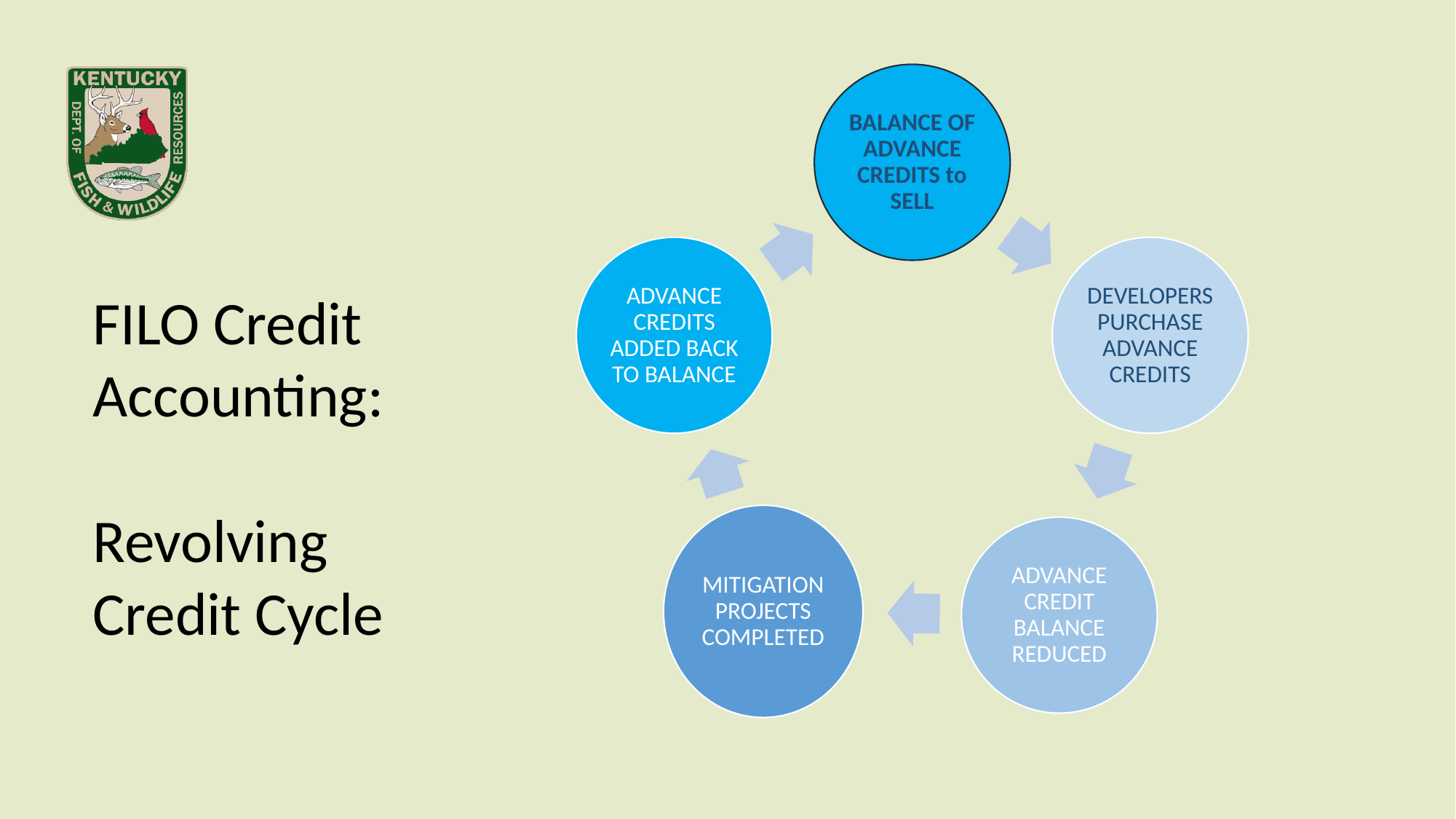

BALANCE OF ADVANCE CREDITS to SELL

DEVELOPERS PURCHASE ADVANCE CREDITS

ADVANCE CREDIT BALANCE REDUCED

MITIGATION PROJECTS COMPLETED

ADVANCE CREDITS ADDED BACK TO BALANCE

FILO Credit Accounting:
Revolving Credit Cycle